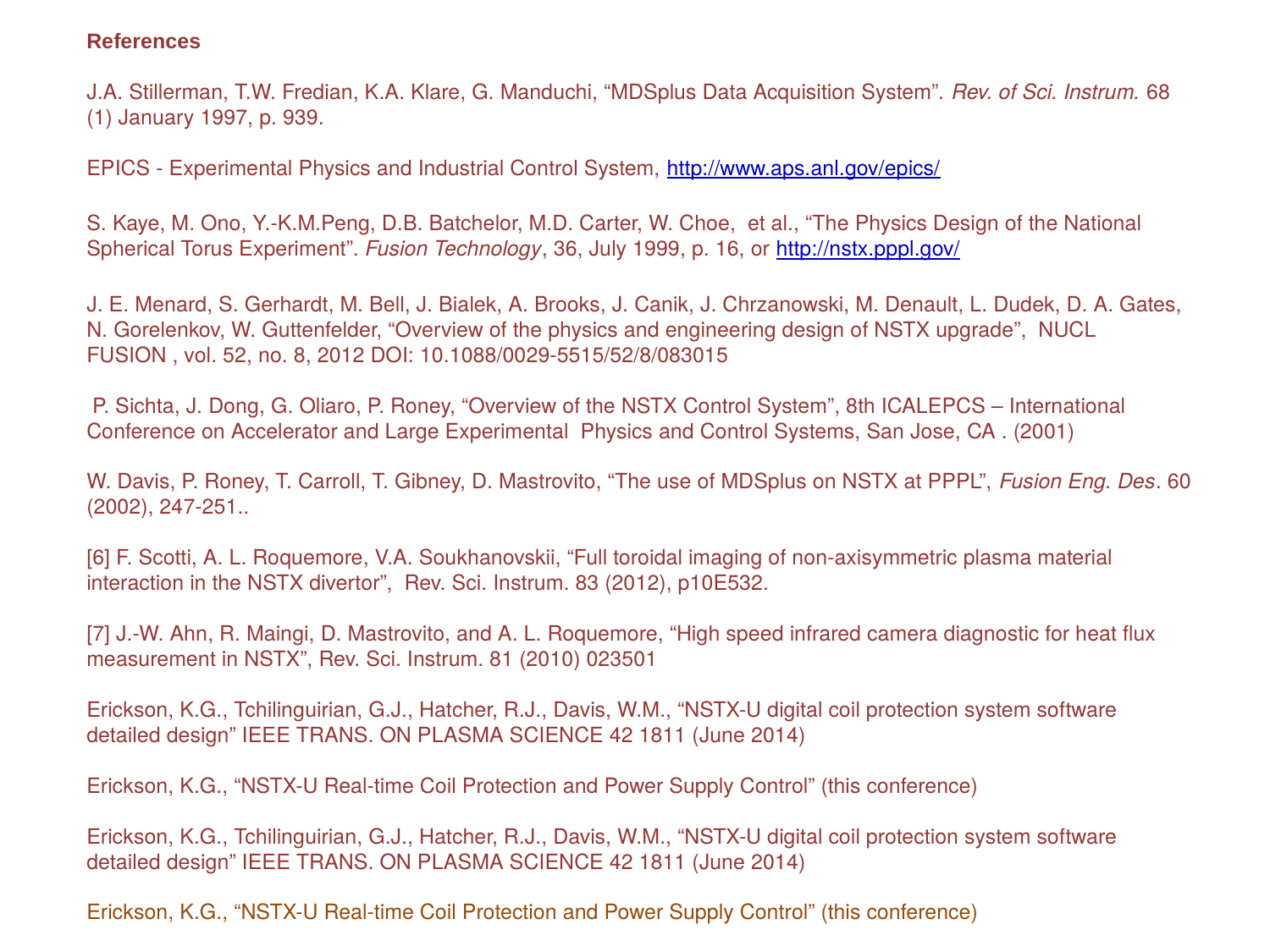

References

J.A. Stillerman, T.W. Fredian, K.A. Klare, G. Manduchi, “MDSplus Data Acquisition System”. Rev. of Sci. Instrum. 68 (1) January 1997, p. 939.

EPICS - Experimental Physics and Industrial Control System, http://www.aps.anl.gov/epics/

S. Kaye, M. Ono, Y.-K.M.Peng, D.B. Batchelor, M.D. Carter, W. Choe,  et al., “The Physics Design of the National Spherical Torus Experiment”. Fusion Technology, 36, July 1999, p. 16, or http://nstx.pppl.gov/

J. E. Menard, S. Gerhardt, M. Bell, J. Bialek, A. Brooks, J. Canik, J. Chrzanowski, M. Denault, L. Dudek, D. A. Gates, N. Gorelenkov, W. Guttenfelder, “Overview of the physics and engineering design of NSTX upgrade”,  NUCL FUSION , vol. 52, no. 8, 2012 DOI: 10.1088/0029-5515/52/8/083015

 P. Sichta, J. Dong, G. Oliaro, P. Roney, “Overview of the NSTX Control System”, 8th ICALEPCS – International Conference on Accelerator and Large Experimental  Physics and Control Systems, San Jose, CA . (2001)

W. Davis, P. Roney, T. Carroll, T. Gibney, D. Mastrovito, “The use of MDSplus on NSTX at PPPL”, Fusion Eng. Des. 60 (2002), 247-251..

[6] F. Scotti, A. L. Roquemore, V.A. Soukhanovskii, “Full toroidal imaging of non-axisymmetric plasma material interaction in the NSTX divertor”,  Rev. Sci. Instrum. 83 (2012), p10E532.

[7] J.-W. Ahn, R. Maingi, D. Mastrovito, and A. L. Roquemore, “High speed infrared camera diagnostic for heat flux measurement in NSTX”, Rev. Sci. Instrum. 81 (2010) 023501

Erickson, K.G., Tchilinguirian, G.J., Hatcher, R.J., Davis, W.M., “NSTX-U digital coil protection system software detailed design” IEEE TRANS. ON PLASMA SCIENCE 42 1811 (June 2014)

Erickson, K.G., “NSTX-U Real-time Coil Protection and Power Supply Control” (this conference)

Erickson, K.G., Tchilinguirian, G.J., Hatcher, R.J., Davis, W.M., “NSTX-U digital coil protection system software detailed design” IEEE TRANS. ON PLASMA SCIENCE 42 1811 (June 2014)

Erickson, K.G., “NSTX-U Real-time Coil Protection and Power Supply Control” (this conference)